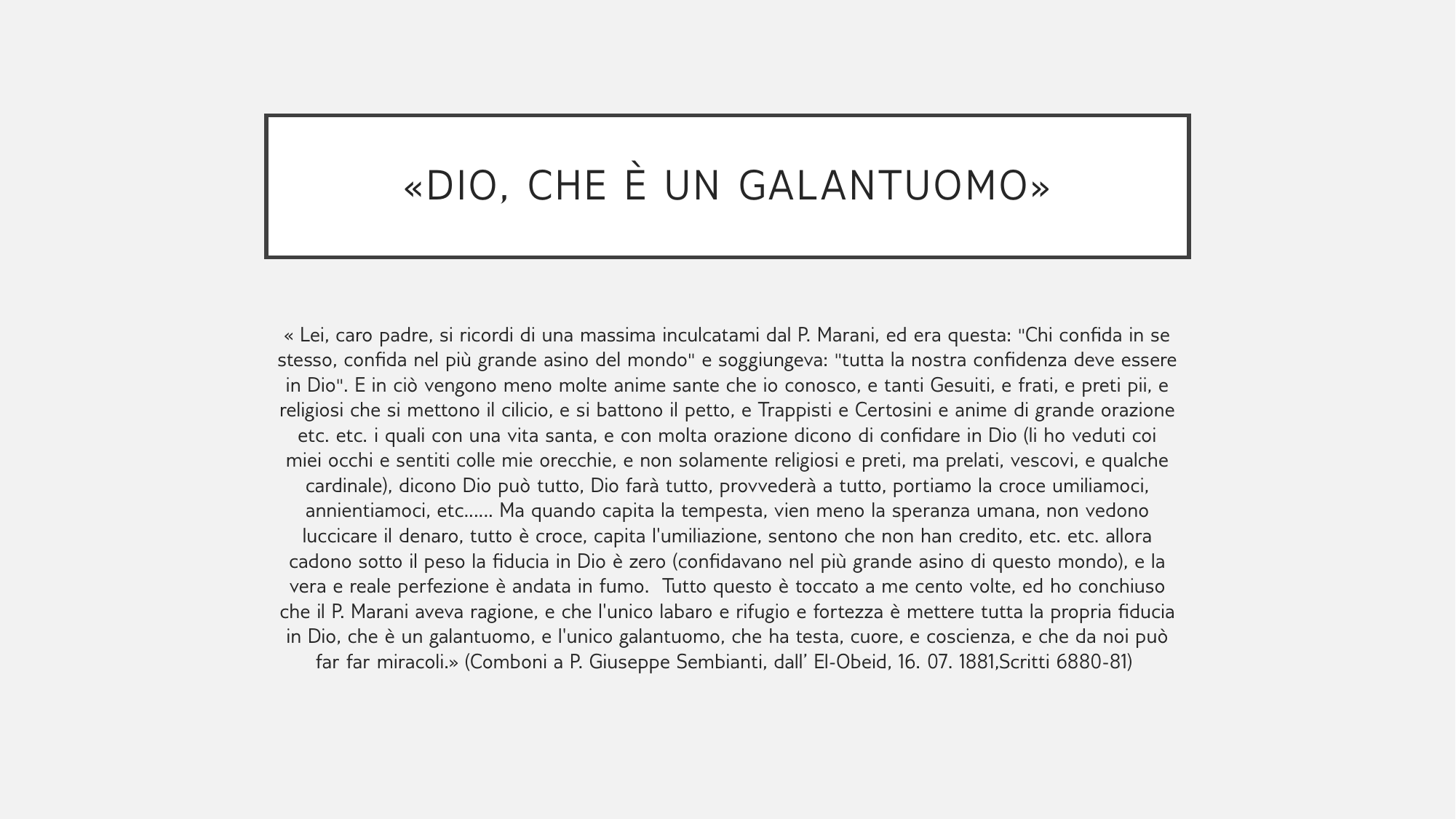

# «Dio, che è un galantuomo»
« Lei, caro padre, si ricordi di una massima inculcatami dal P. Marani, ed era questa: "Chi confida in se stesso, confida nel più grande asino del mondo" e soggiungeva: "tutta la nostra confidenza deve essere in Dio". E in ciò vengono meno molte anime sante che io conosco, e tanti Gesuiti, e frati, e preti pii, e religiosi che si mettono il cilicio, e si battono il petto, e Trappisti e Certosini e anime di grande orazione etc. etc. i quali con una vita santa, e con molta orazione dicono di confidare in Dio (li ho veduti coi miei occhi e sentiti colle mie orecchie, e non solamente religiosi e preti, ma prelati, vescovi, e qualche cardinale), dicono Dio può tutto, Dio farà tutto, provvederà a tutto, portiamo la croce umiliamoci, annientiamoci, etc...... Ma quando capita la tempesta, vien meno la speranza umana, non vedono luccicare il denaro, tutto è croce, capita l'umiliazione, sentono che non han credito, etc. etc. allora cadono sotto il peso la fiducia in Dio è zero (confidavano nel più grande asino di questo mondo), e la vera e reale perfezione è andata in fumo.  Tutto questo è toccato a me cento volte, ed ho conchiuso che il P. Marani aveva ragione, e che l'unico labaro e rifugio e fortezza è mettere tutta la propria fiducia in Dio, che è un galantuomo, e l'unico galantuomo, che ha testa, cuore, e coscienza, e che da noi può far far miracoli.» (Comboni a P. Giuseppe Sembianti, dall’ El-Obeid, 16. 07. 1881,Scritti 6880-81)